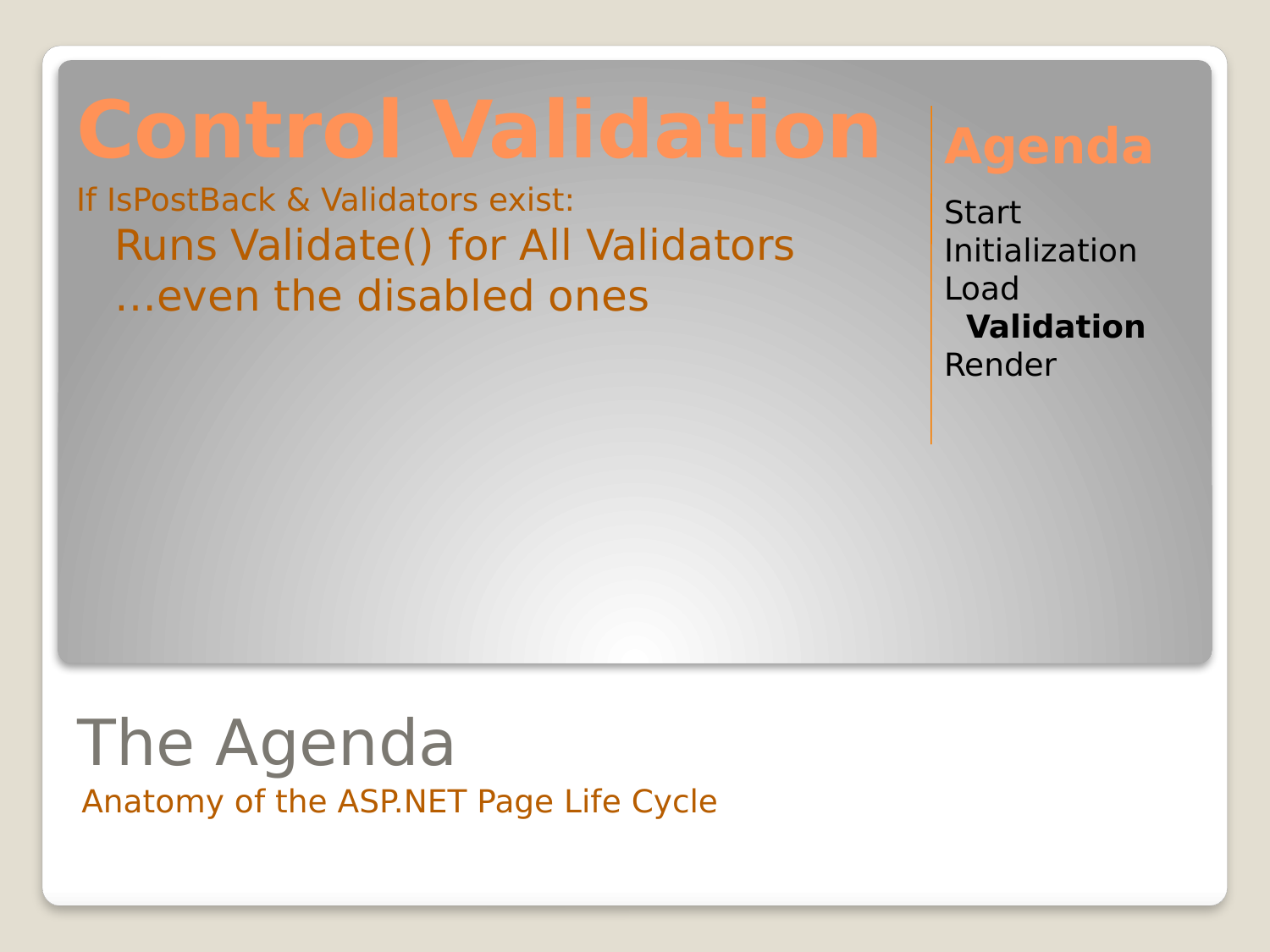

Control Validation
Agenda
If IsPostBack & Validators exist:
Runs Validate() for All Validators
…even the disabled ones
Start
Initialization
Load
  Validation
Render
# The Agenda
Anatomy of the ASP.NET Page Life Cycle